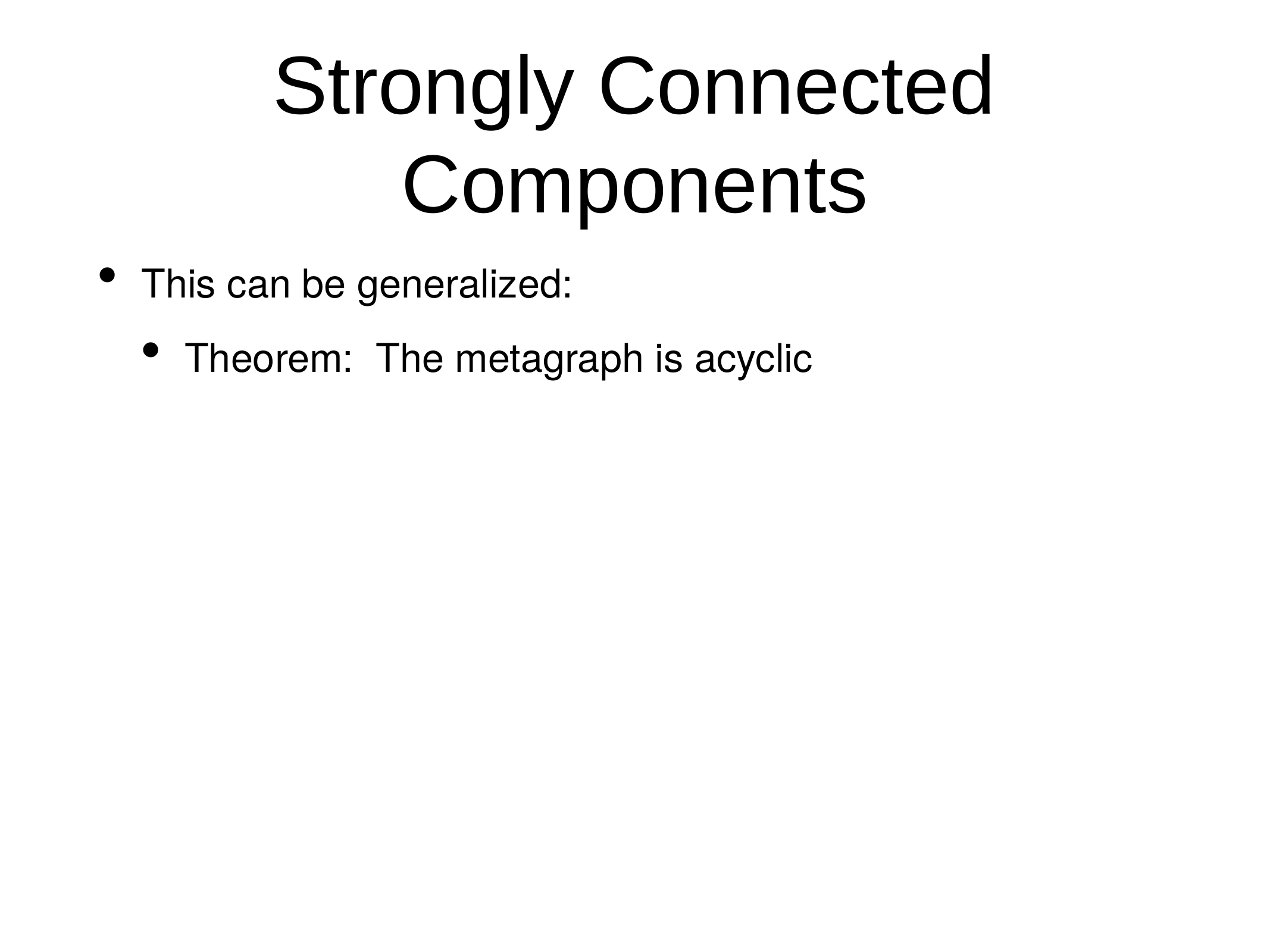

# Strongly Connected Components
This can be generalized:
Theorem:  The metagraph is acyclic